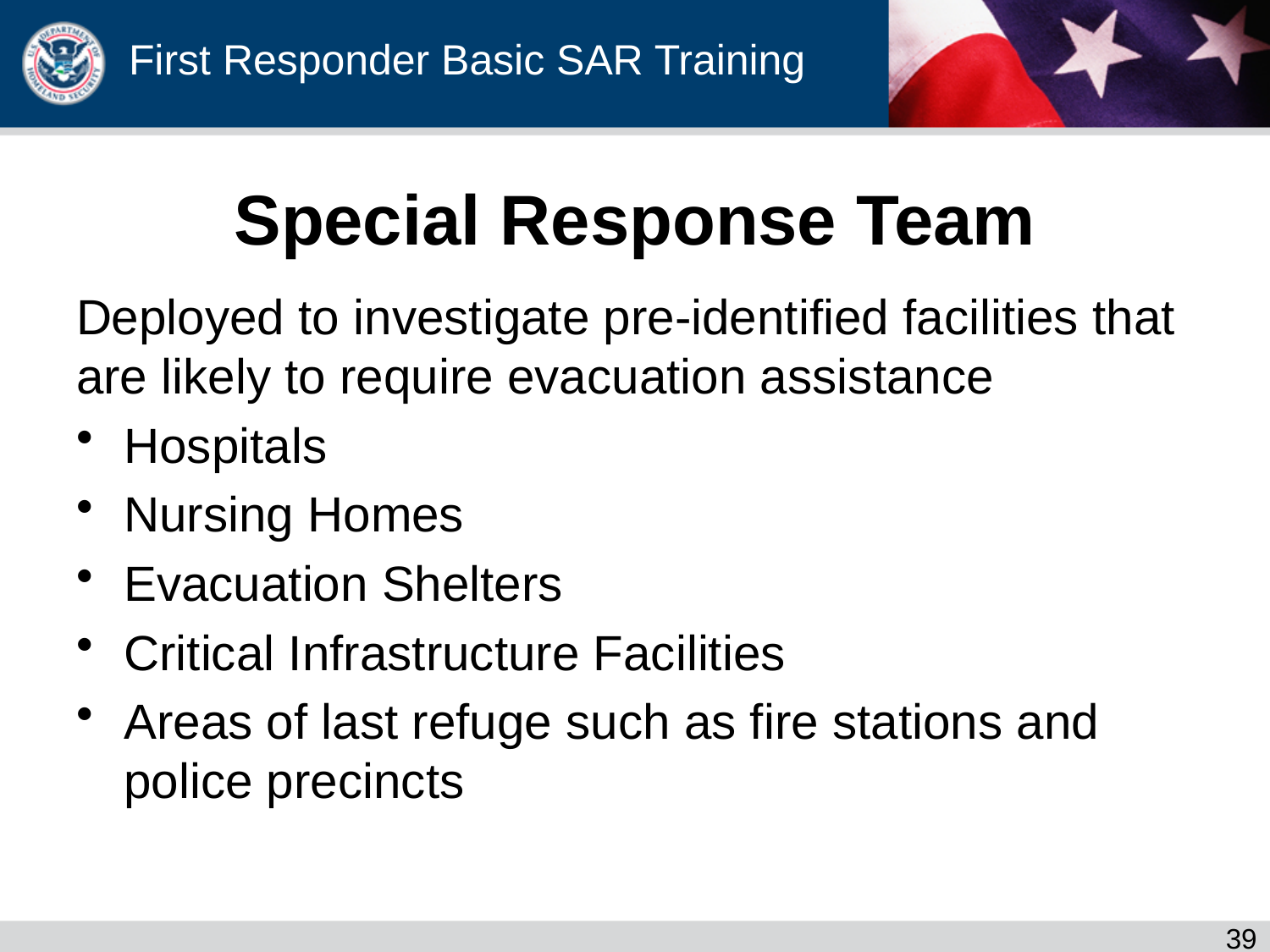

# Special Response Team
Deployed to investigate pre-identified facilities that are likely to require evacuation assistance
Hospitals
Nursing Homes
Evacuation Shelters
Critical Infrastructure Facilities
Areas of last refuge such as fire stations and police precincts
39